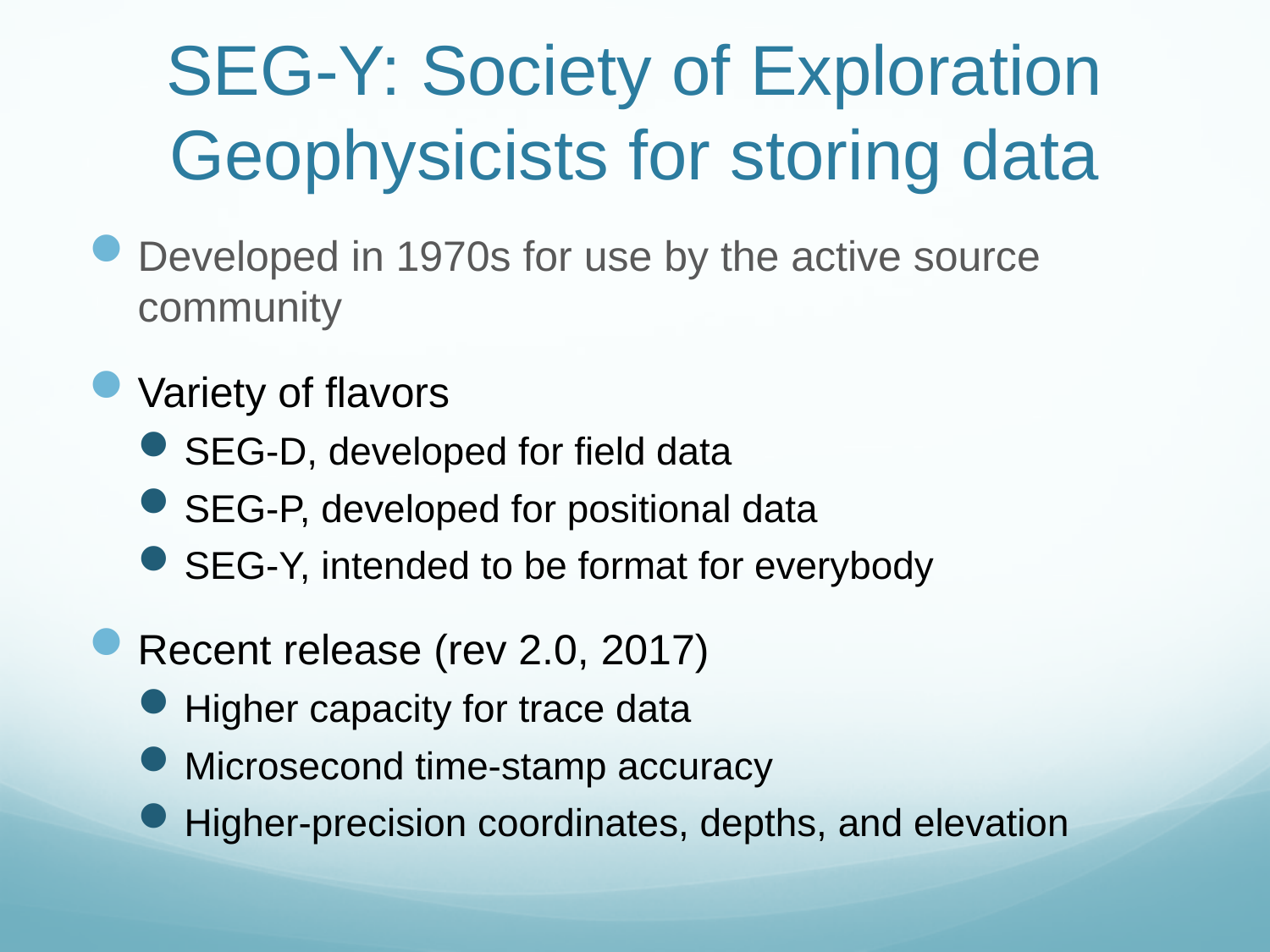

# SEG-Y: Society of Exploration Geophysicists for storing data
Developed in 1970s for use by the active source community
Variety of flavors
SEG-D, developed for field data
SEG-P, developed for positional data
SEG-Y, intended to be format for everybody
Recent release (rev 2.0, 2017)
Higher capacity for trace data
Microsecond time-stamp accuracy
Higher-precision coordinates, depths, and elevation